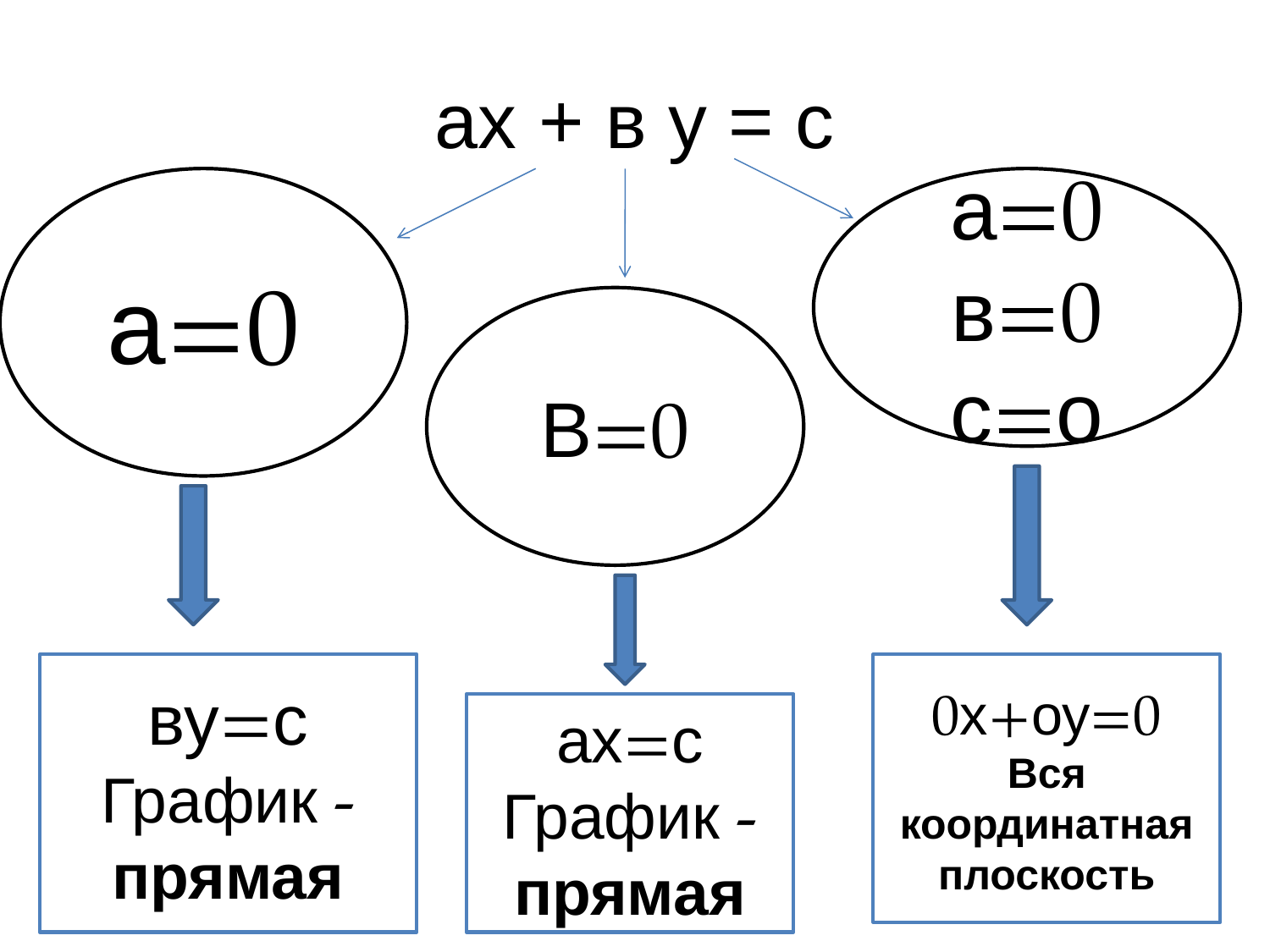

# ах + в у = с
а=0
а=0
в=0
с=о
В=0

ву=с
График - прямая
0х+оу=0
Вся координатная плоскость
ах=с
График - прямая